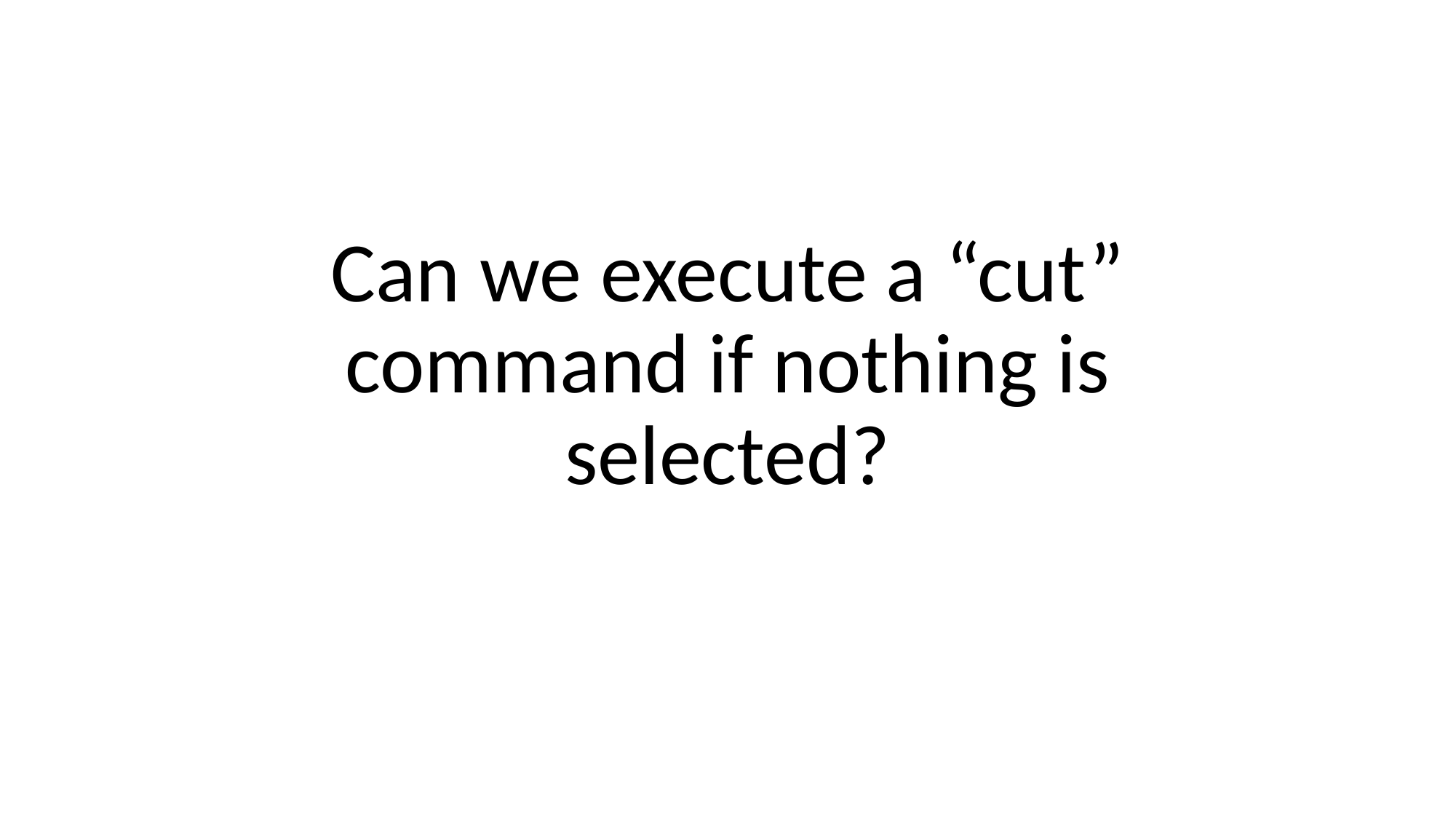

# Can we execute a “cut” command if nothing is selected?